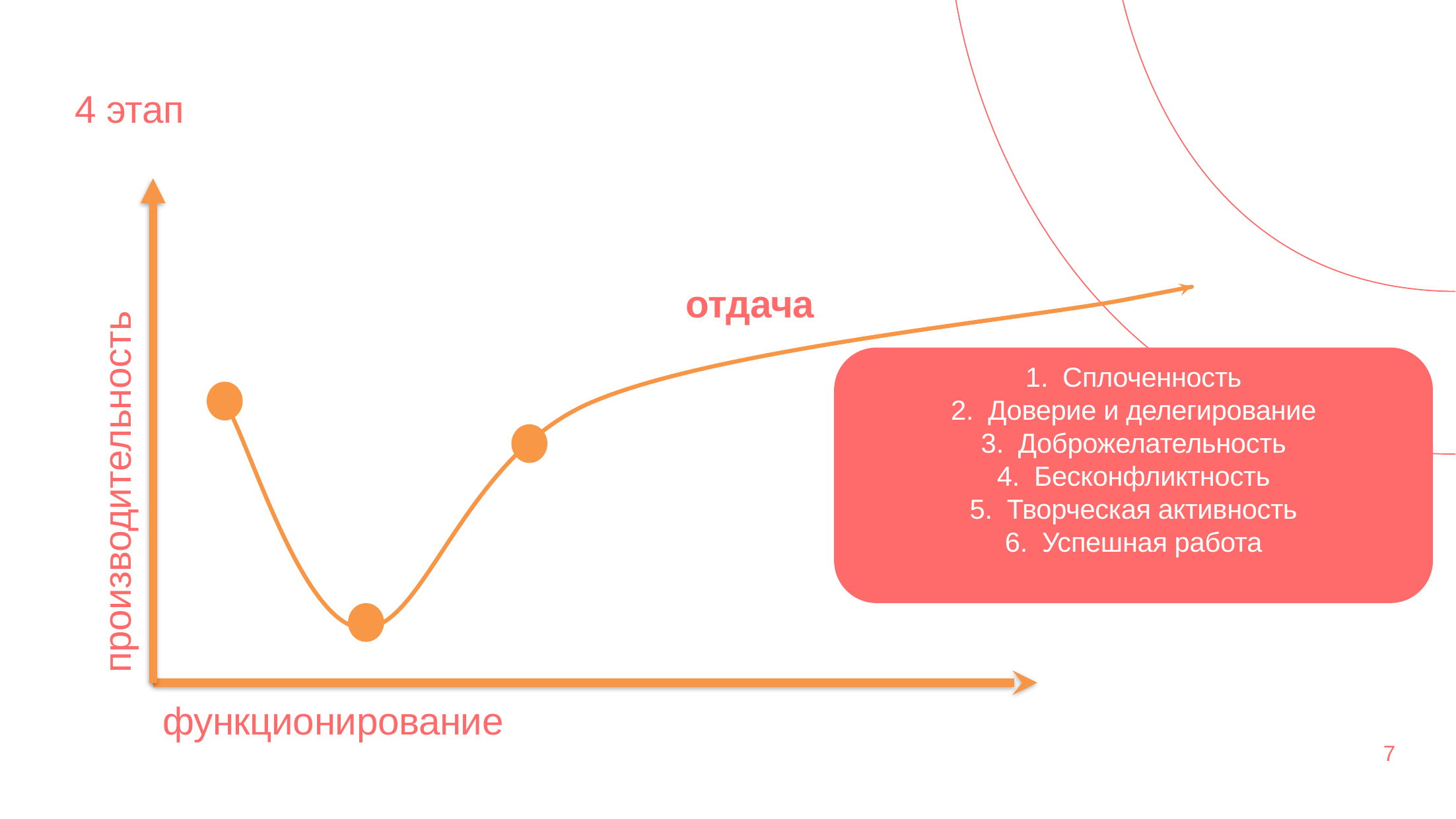

4 этап
отдача

Сплоченность
Доверие и делегирование
Доброжелательность
Бесконфликтность
Творческая активность
Успешная работа

производительность

функционирование

функционирование
7